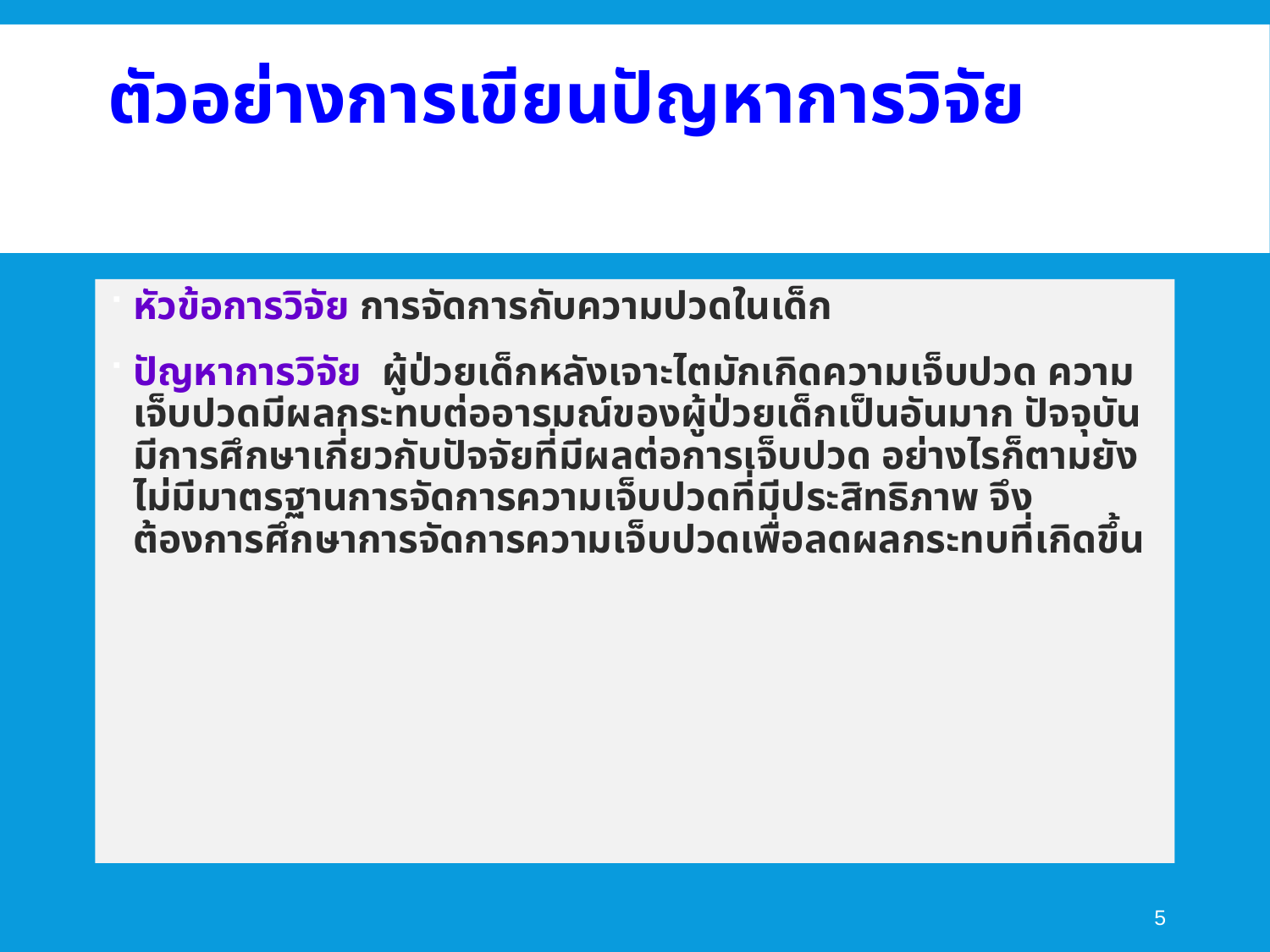

# ตัวอย่างการเขียนปัญหาการวิจัย
หัวข้อการวิจัย การจัดการกับความปวดในเด็ก
ปัญหาการวิจัย  ผู้ป่วยเด็กหลังเจาะไตมักเกิดความเจ็บปวด ความเจ็บปวดมีผลกระทบต่ออารมณ์ของผู้ป่วยเด็กเป็นอันมาก ปัจจุบันมีการศึกษาเกี่ยวกับปัจจัยที่มีผลต่อการเจ็บปวด อย่างไรก็ตามยังไม่มีมาตรฐานการจัดการความเจ็บปวดที่มีประสิทธิภาพ จึงต้องการศึกษาการจัดการความเจ็บปวดเพื่อลดผลกระทบที่เกิดขึ้น
5